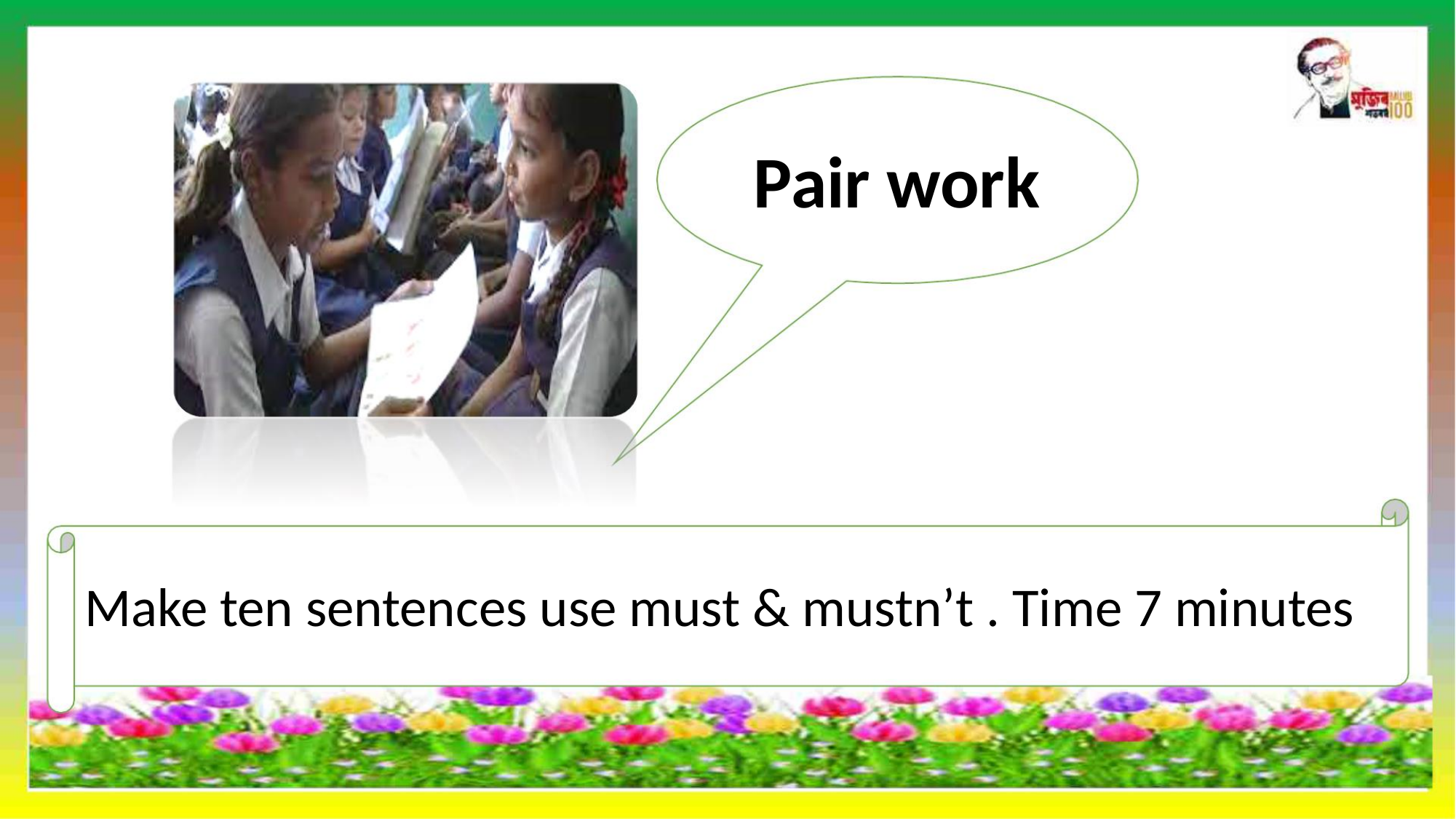

Pair work
Make ten sentences use must & mustn’t . Time 7 minutes